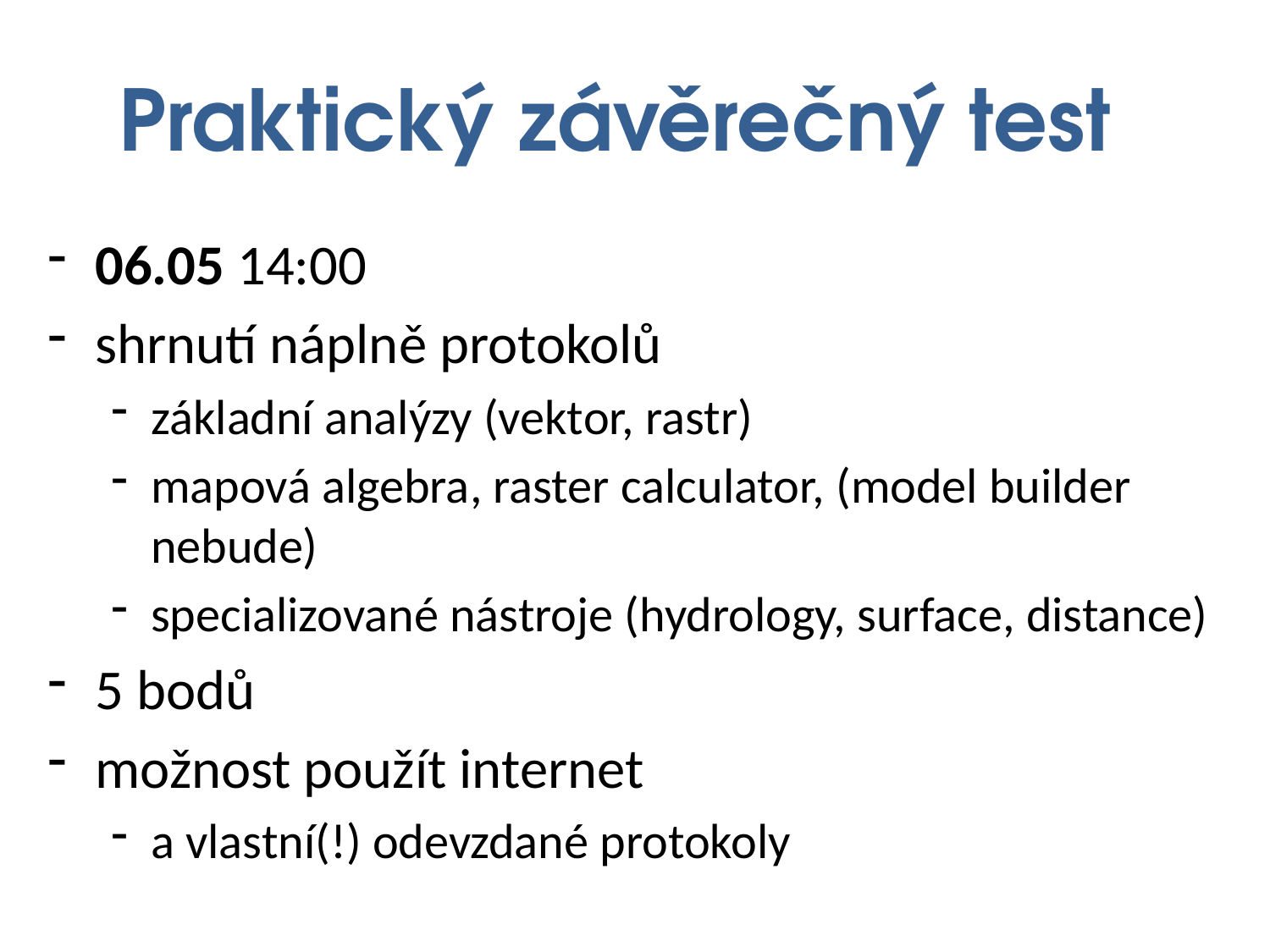

# Praktický závěrečný test
06.05 14:00
shrnutí náplně protokolů
základní analýzy (vektor, rastr)
mapová algebra, raster calculator, (model builder nebude)
specializované nástroje (hydrology, surface, distance)
5 bodů
možnost použít internet
a vlastní(!) odevzdané protokoly